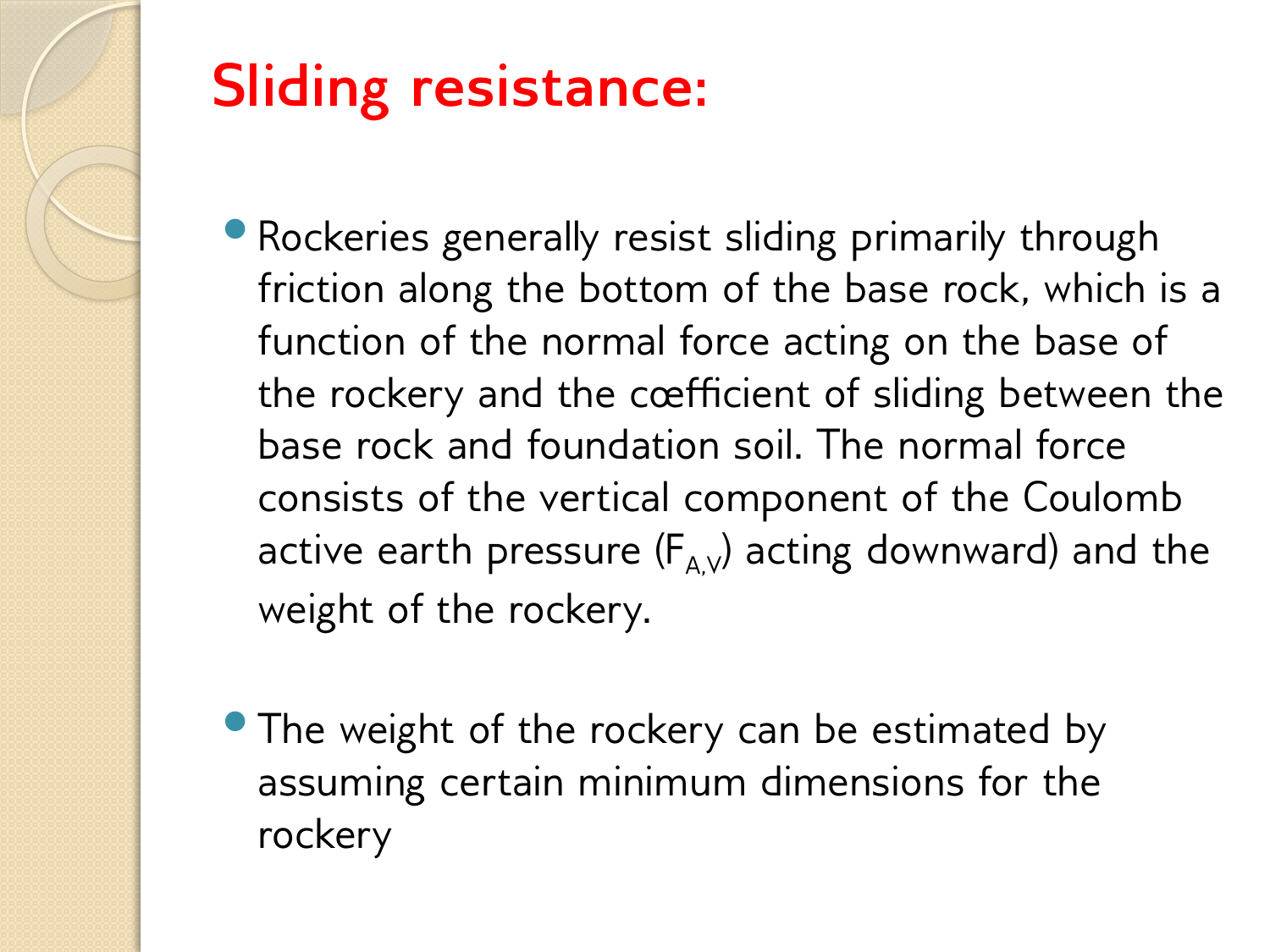

# Sliding resistance:
Rockeries generally resist sliding primarily through friction along the bottom of the base rock, which is a function of the normal force acting on the base of the rockery and the coefficient of sliding between the base rock and foundation soil. The normal force consists of the vertical component of the Coulomb active earth pressure (FA,V) acting downward) and the weight of the rockery.

The weight of the rockery can be estimated by assuming certain minimum dimensions for the rockery